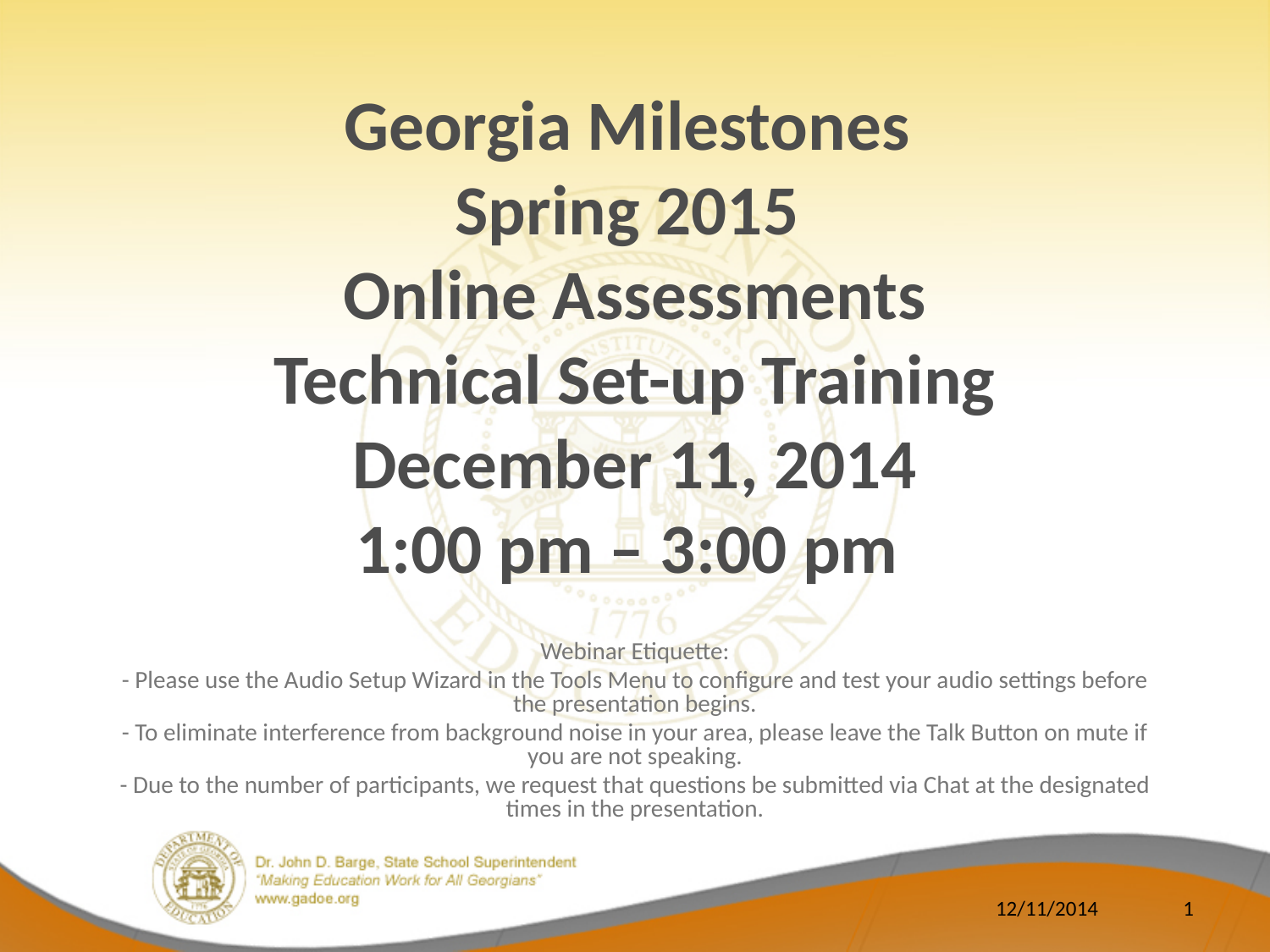

# Georgia Milestones Spring 2015 Online Assessments Technical Set-up Training December 11, 2014 1:00 pm – 3:00 pm
Webinar Etiquette:
- Please use the Audio Setup Wizard in the Tools Menu to configure and test your audio settings before the presentation begins.
- To eliminate interference from background noise in your area, please leave the Talk Button on mute if you are not speaking.
- Due to the number of participants, we request that questions be submitted via Chat at the designated times in the presentation.
12/11/2014
1